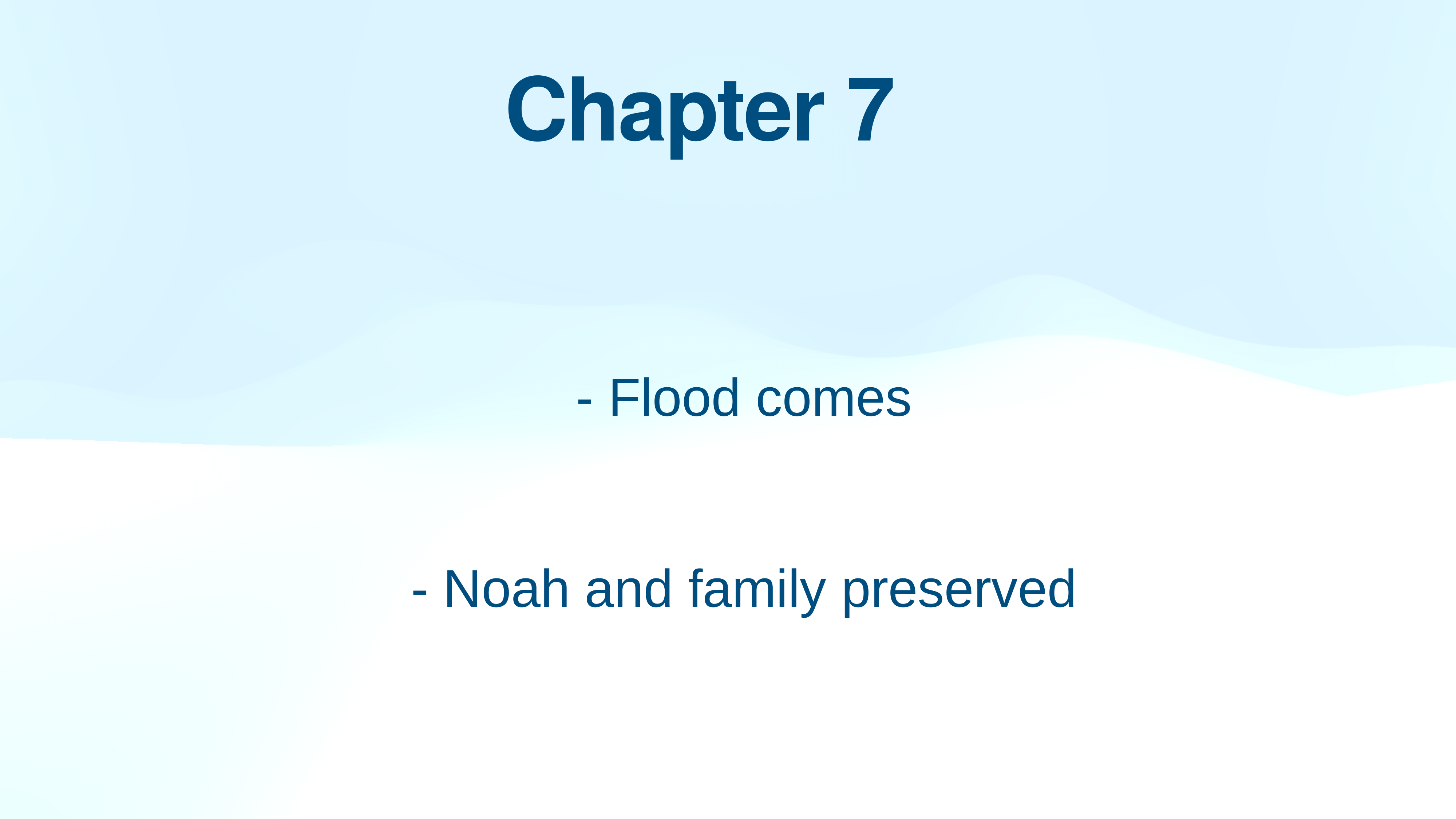

Chapter 7
- Flood comes

- Noah and family preserved